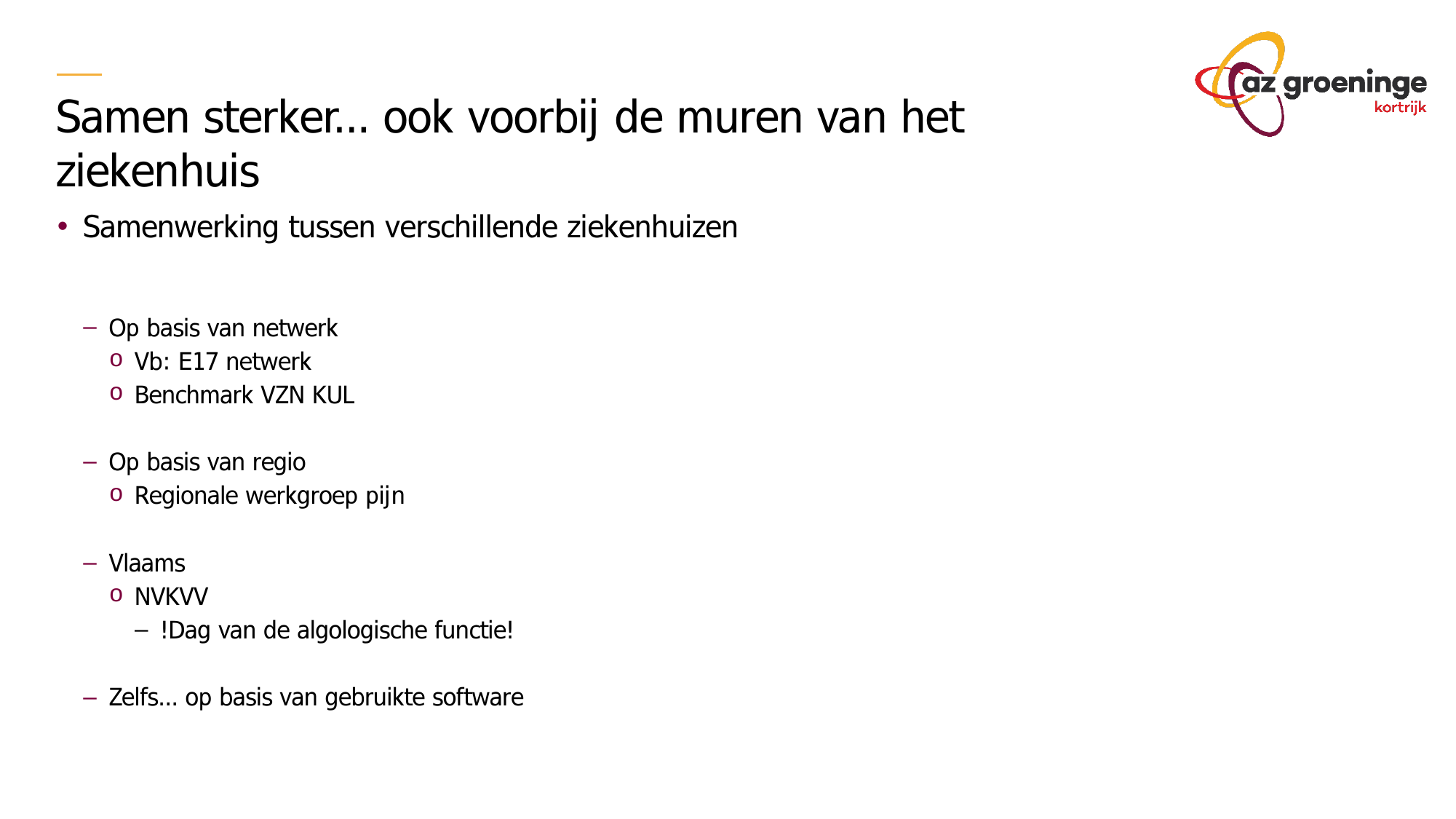

Samen sterker… ook voorbij de muren van het ziekenhuis

Samenwerking tussen verschillende ziekenhuizen

Op basis van netwerk
Vb: E17 netwerk
Benchmark VZN KUL

Op basis van regio
Regionale werkgroep pijn

Vlaams
NVKVV
!Dag van de algologische functie!

Zelfs… op basis van gebruikte software